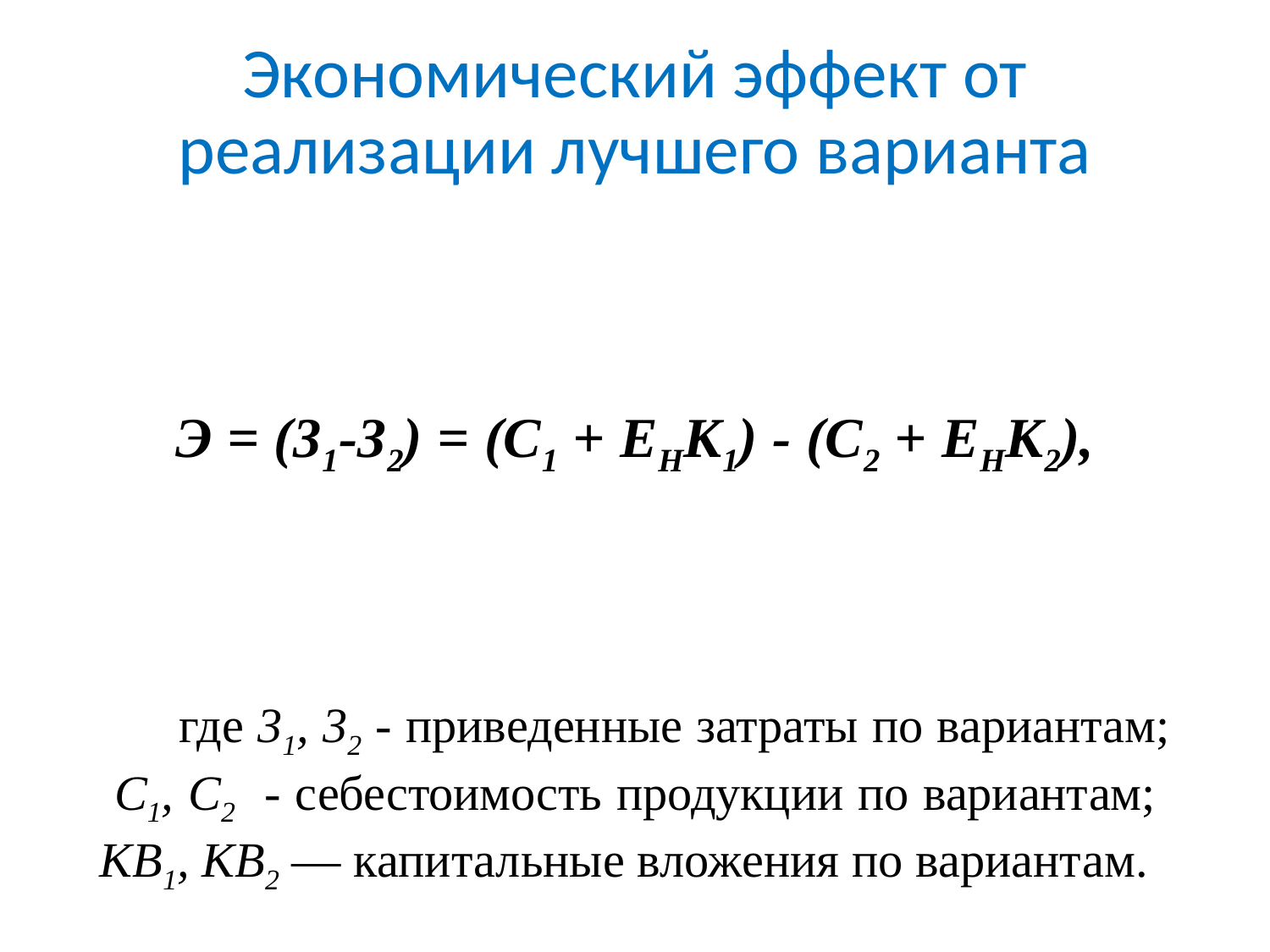

# Экономический эффект от реализации лучшего варианта
Э = (31-З2) = (С1 + ЕНК1) - (С2 + ЕНК2),
где 31, 32 - приведенные затраты по вариантам;  С1, С2  - себестоимость продукции по вариантам;  КВ1, КВ2 — капитальные вложения по вариантам.